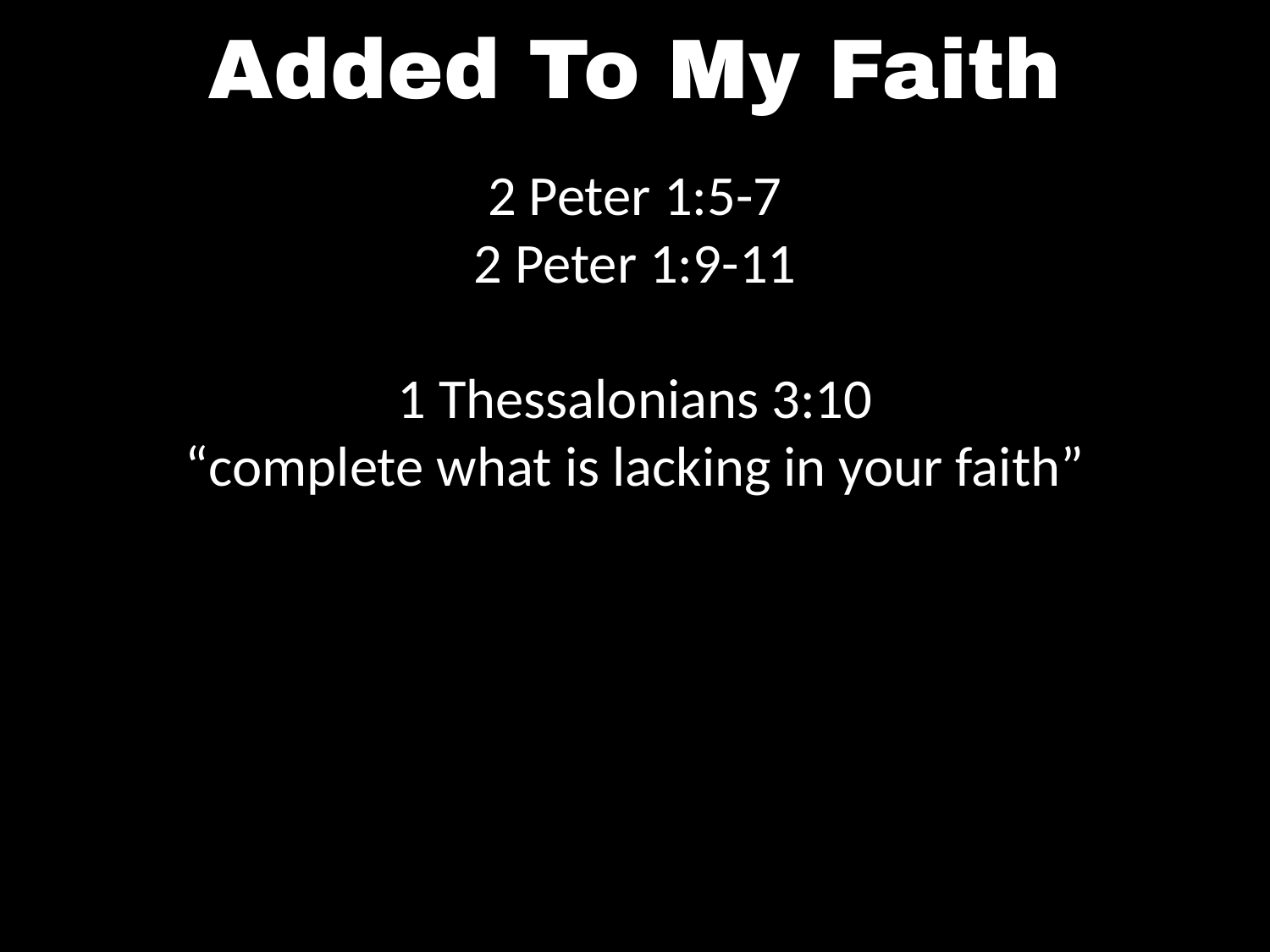

Added To My Faith
2 Peter 1:5-7
2 Peter 1:9-11

1 Thessalonians 3:10
“complete what is lacking in your faith”